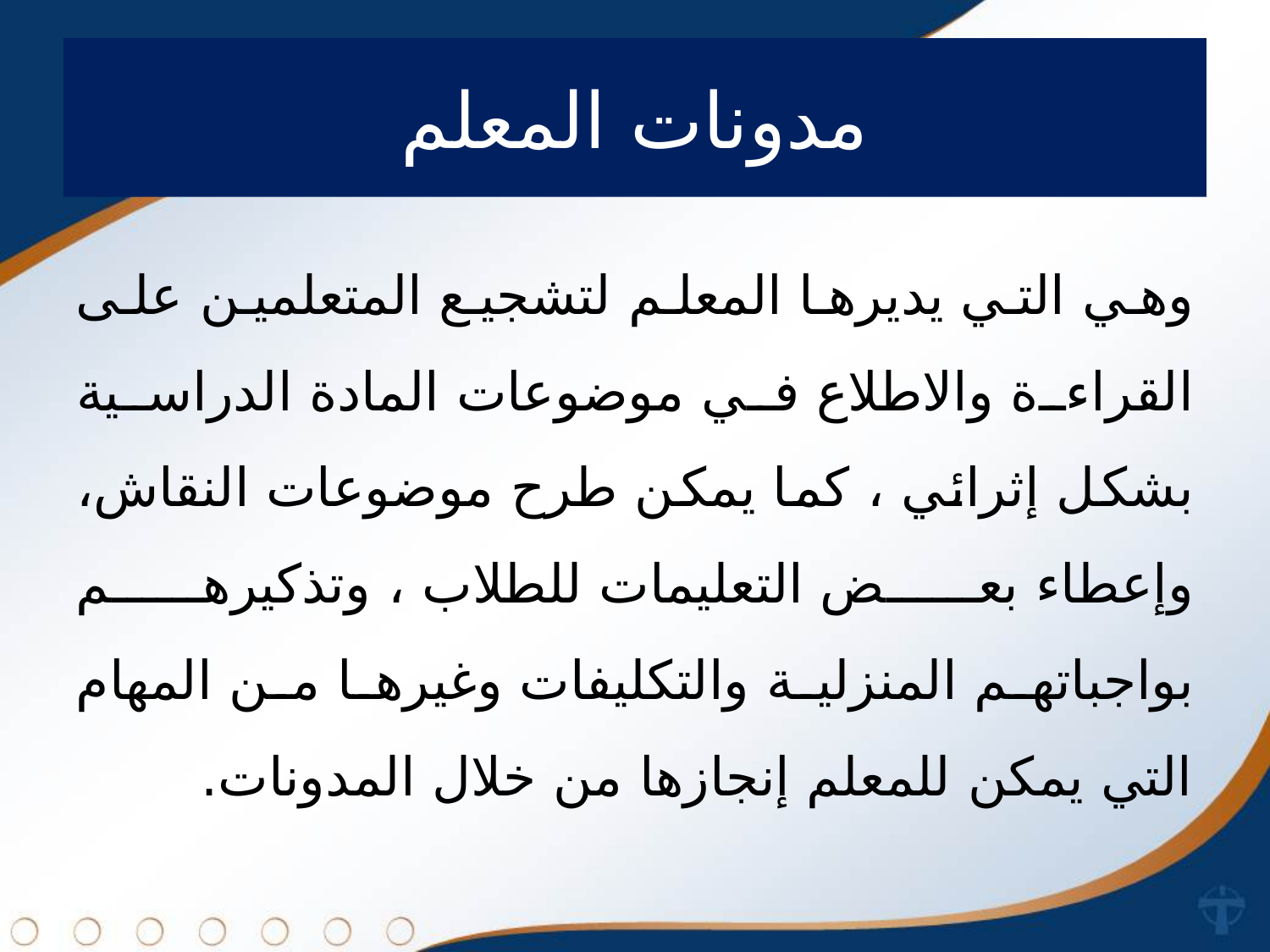

# مدونات المعلم
وهي التي يديرها المعلم لتشجيع المتعلمين على القراءة والاطلاع في موضوعات المادة الدراسية بشكل إثرائي ، كما يمكن طرح موضوعات النقاش، وإعطاء بعض التعليمات للطلاب ، وتذكيرهم بواجباتهم المنزلية والتكليفات وغيرها من المهام التي يمكن للمعلم إنجازها من خلال المدونات.